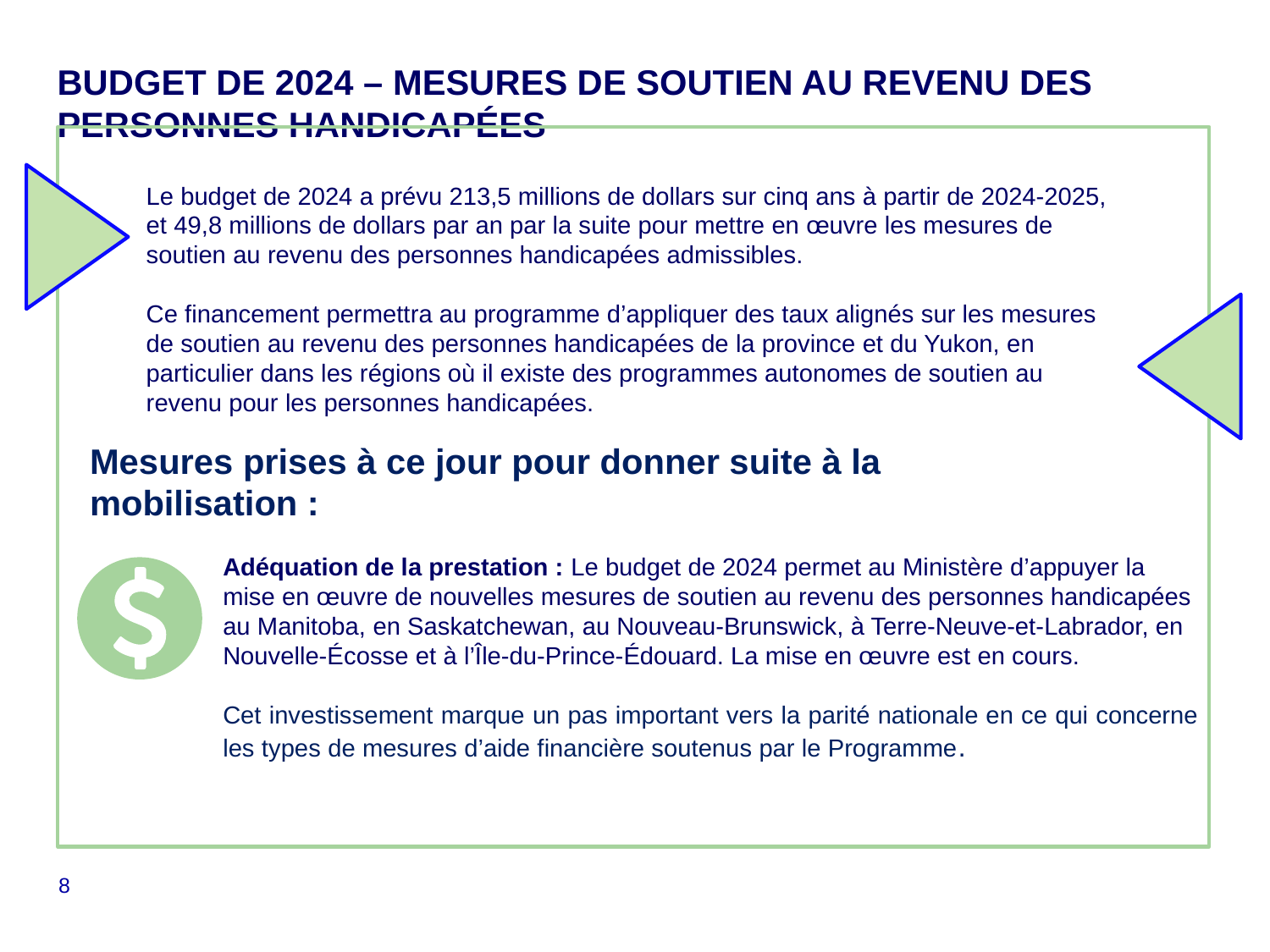

# BUDGET DE 2024 – MESURES DE SOUTIEN AU REVENU DES PERSONNES HANDICAPÉES

Le budget de 2024 a prévu 213,5 millions de dollars sur cinq ans à partir de 2024-2025, et 49,8 millions de dollars par an par la suite pour mettre en œuvre les mesures de soutien au revenu des personnes handicapées admissibles.

Ce financement permettra au programme d’appliquer des taux alignés sur les mesures de soutien au revenu des personnes handicapées de la province et du Yukon, en particulier dans les régions où il existe des programmes autonomes de soutien au revenu pour les personnes handicapées.

Mesures prises à ce jour pour donner suite à la mobilisation :
Adéquation de la prestation : Le budget de 2024 permet au Ministère d’appuyer la mise en œuvre de nouvelles mesures de soutien au revenu des personnes handicapées au Manitoba, en Saskatchewan, au Nouveau-Brunswick, à Terre-Neuve-et-Labrador, en Nouvelle-Écosse et à l’Île-du-Prince-Édouard. La mise en œuvre est en cours.

Cet investissement marque un pas important vers la parité nationale en ce qui concerne les types de mesures d’aide financière soutenus par le Programme.